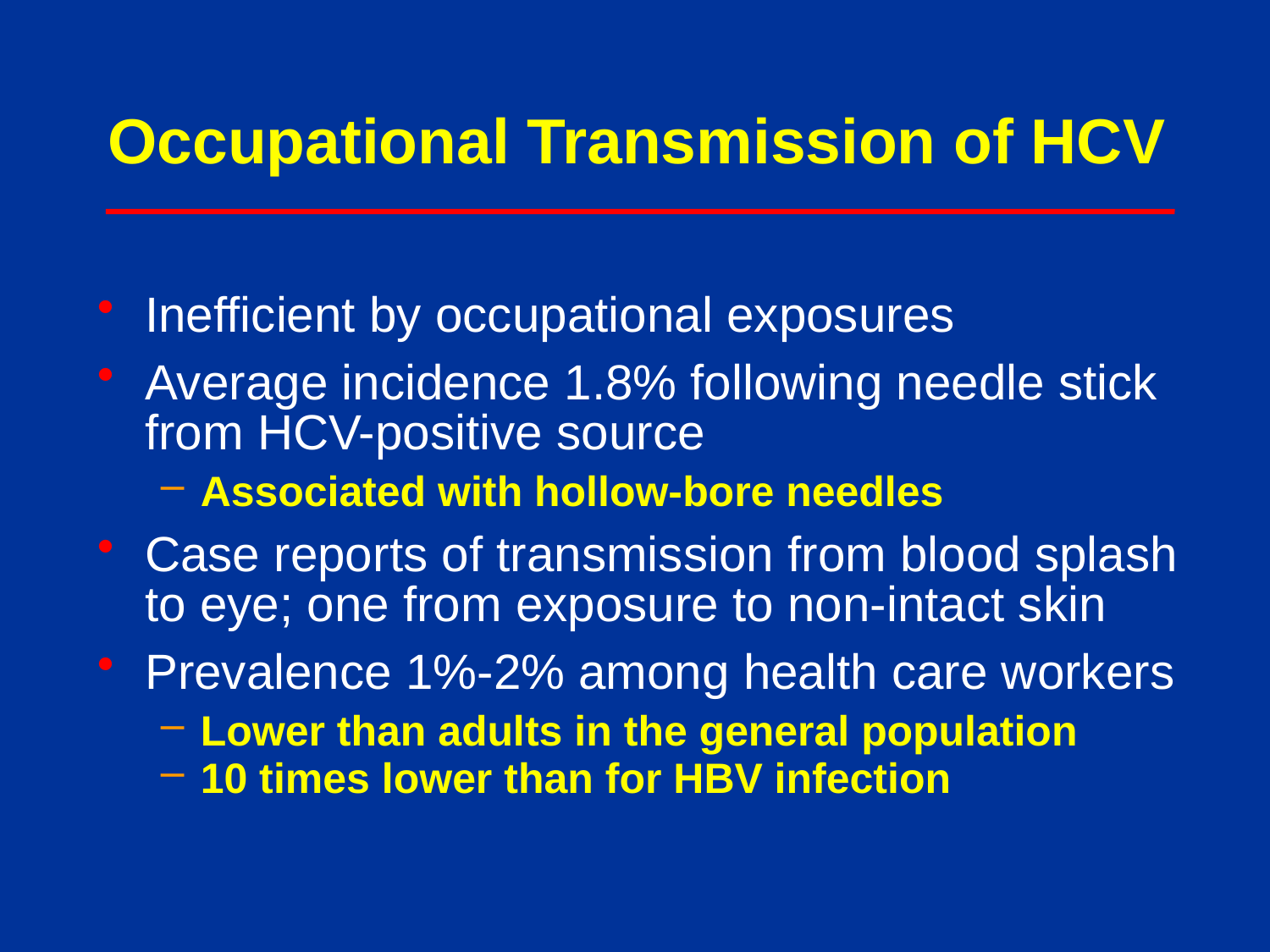

# Occupational Transmission of HCV

Inefficient by occupational exposures
Average incidence 1.8% following needle stick from HCV-positive source
Associated with hollow-bore needles
Case reports of transmission from blood splash to eye; one from exposure to non-intact skin
Prevalence 1%-2% among health care workers
Lower than adults in the general population
10 times lower than for HBV infection